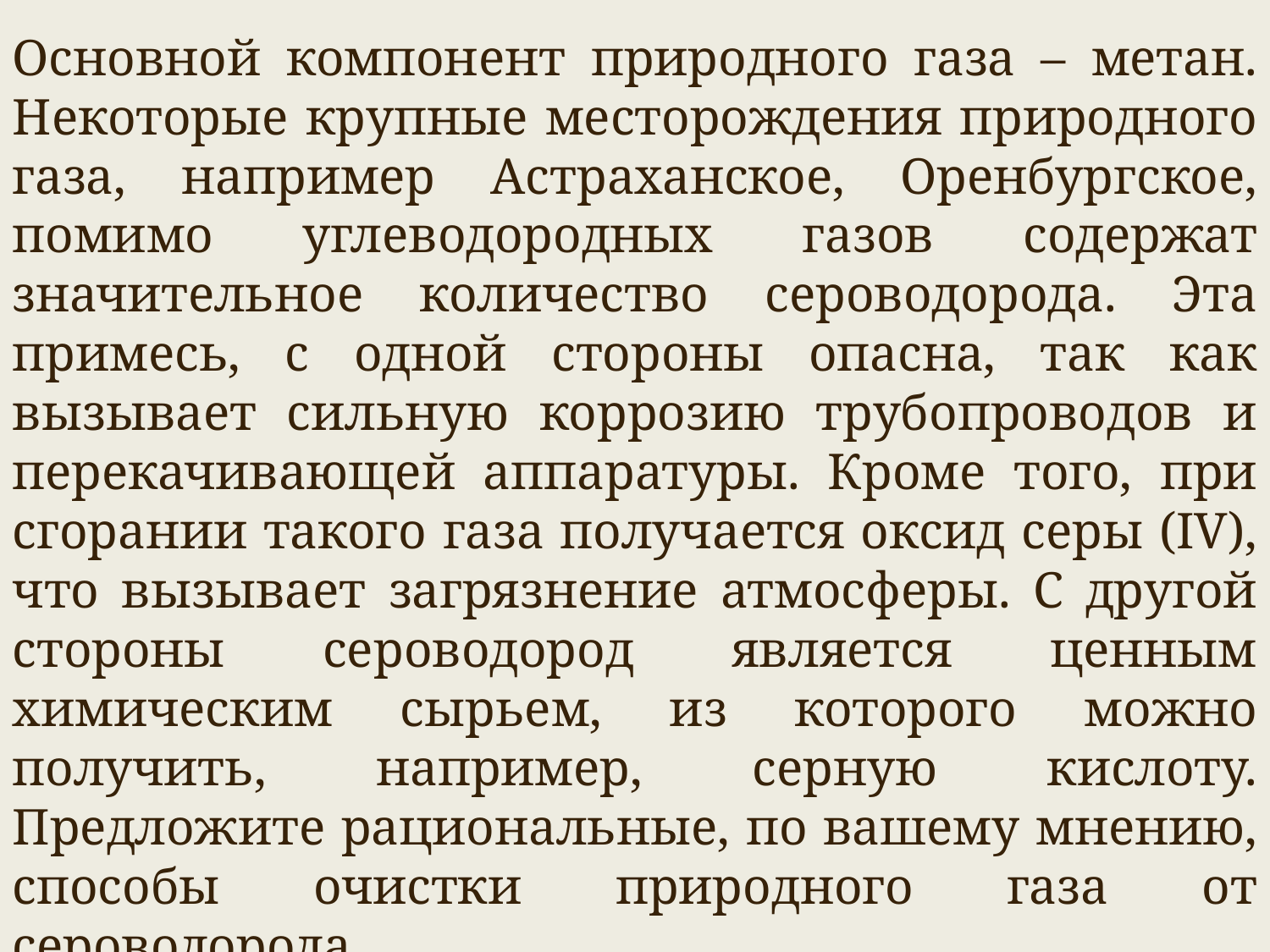

Основной компонент природного газа – метан. Некоторые крупные месторождения природного газа, например Астраханское, Оренбургское, помимо углеводородных газов содержат значительное количество сероводорода. Эта примесь, с одной стороны опасна, так как вызывает сильную коррозию трубопроводов и перекачивающей аппаратуры. Кроме того, при сгорании такого газа получается оксид серы (IV), что вызывает загрязнение атмосферы. С другой стороны сероводород является ценным химическим сырьем, из которого можно получить, например, серную кислоту. Предложите рациональные, по вашему мнению, способы очистки природного газа от сероводорода.